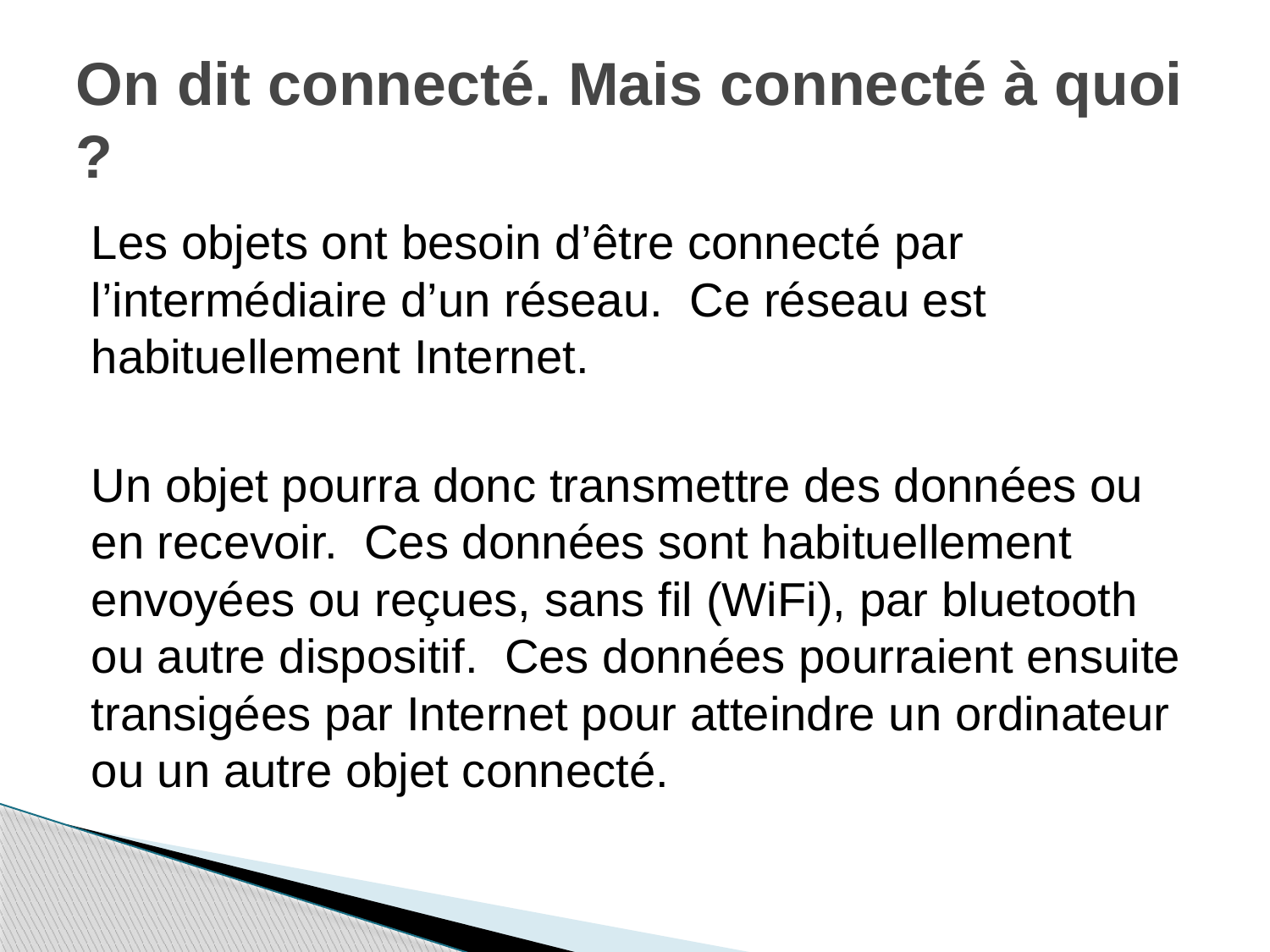

# On dit connecté. Mais connecté à quoi ?
Les objets ont besoin d’être connecté par l’intermédiaire d’un réseau.  Ce réseau est habituellement Internet.

Un objet pourra donc transmettre des données ou en recevoir.  Ces données sont habituellement envoyées ou reçues, sans fil (WiFi), par bluetooth ou autre dispositif.  Ces données pourraient ensuite transigées par Internet pour atteindre un ordinateur ou un autre objet connecté.